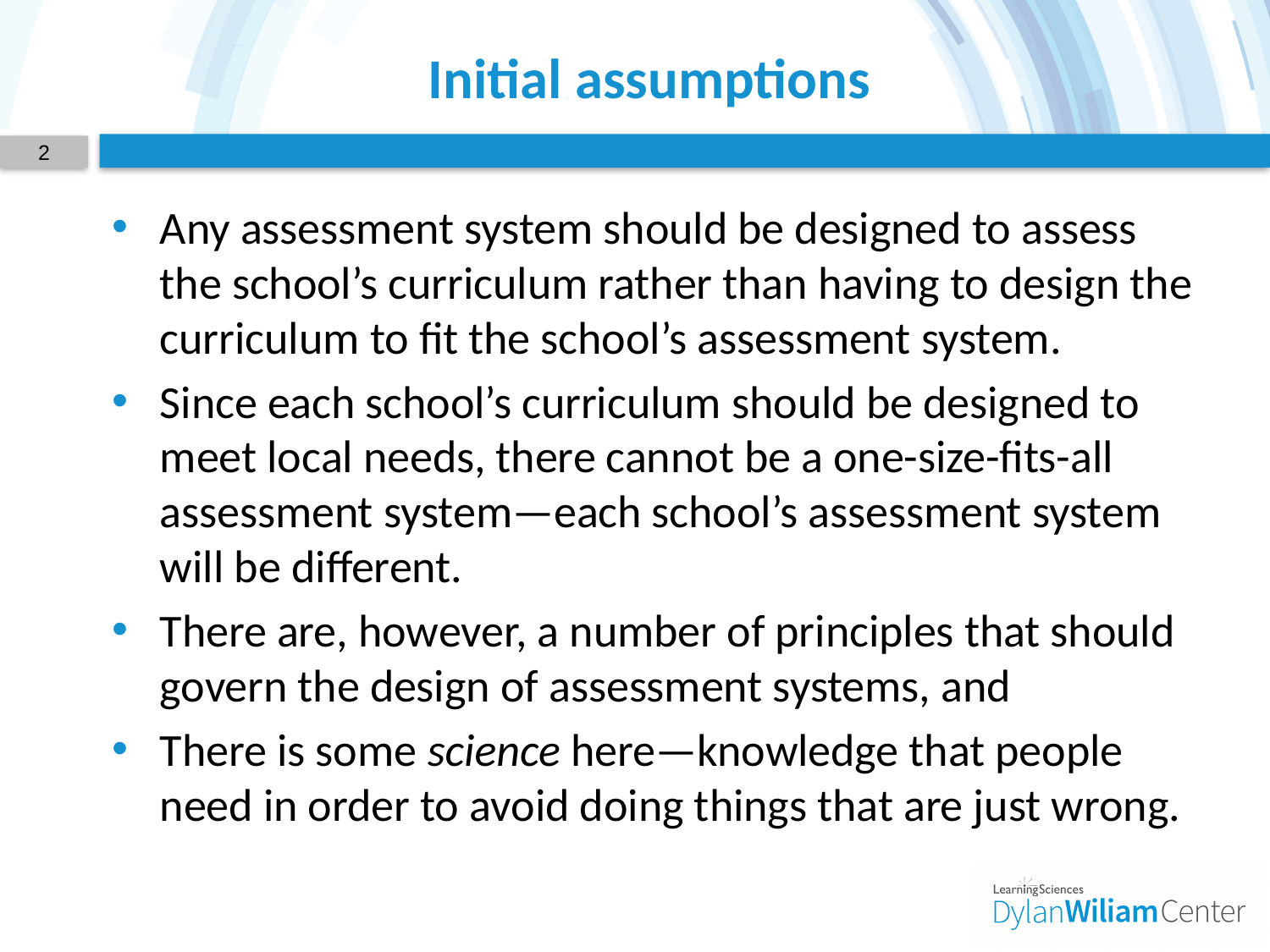

# Initial assumptions
2
Any assessment system should be designed to assess the school’s curriculum rather than having to design the curriculum to fit the school’s assessment system.
Since each school’s curriculum should be designed to meet local needs, there cannot be a one-size-fits-all assessment system—each school’s assessment system will be different.
There are, however, a number of principles that should govern the design of assessment systems, and
There is some science here—knowledge that people need in order to avoid doing things that are just wrong.